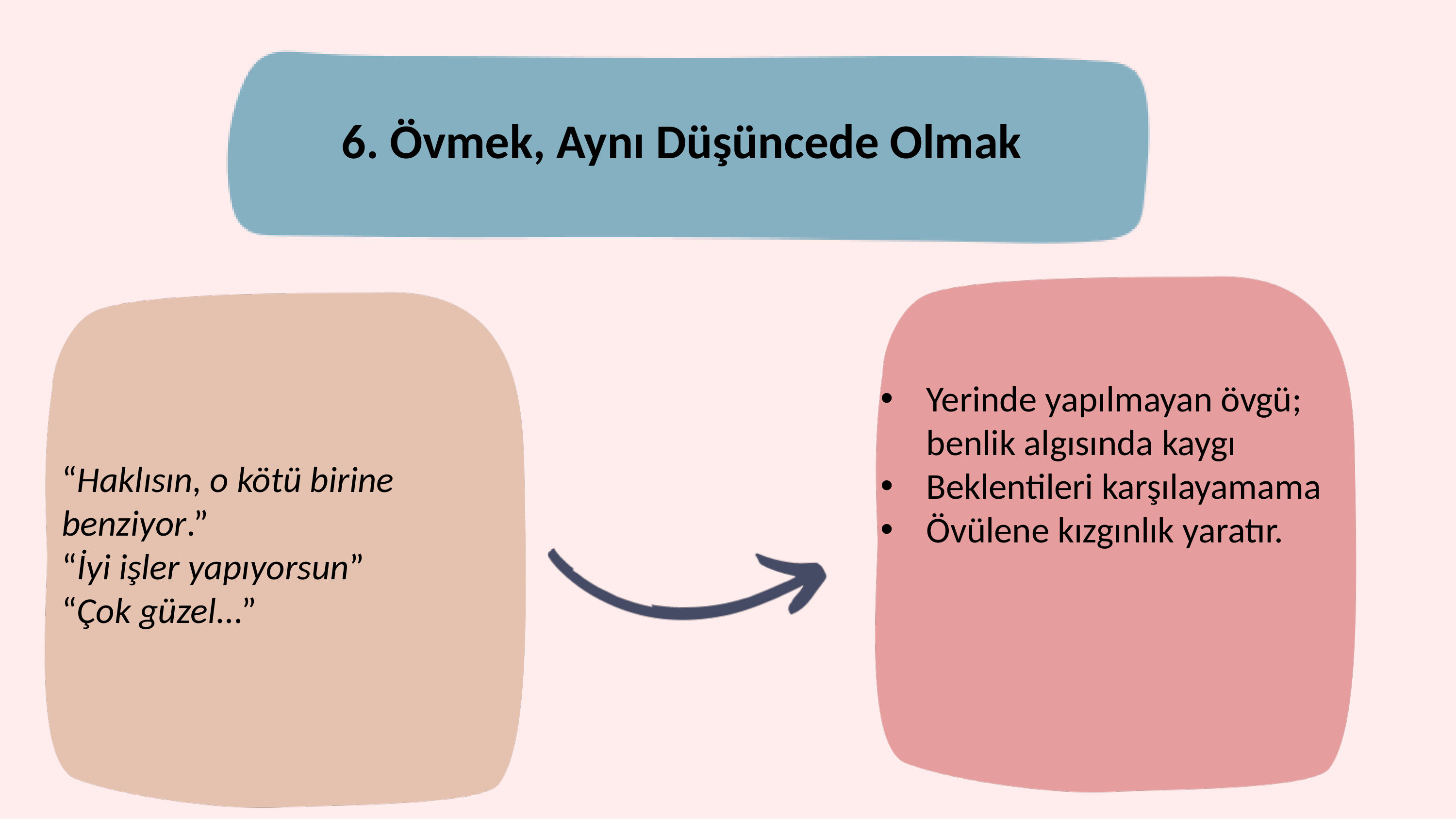

6. Övmek, Aynı Düşüncede Olmak

Yerinde yapılmayan övgü; benlik algısında kaygı
Beklentileri karşılayamama
Övülene kızgınlık yaratır.

“Haklısın, o kötü birine benziyor.”
“İyi işler yapıyorsun”
“Çok güzel…”